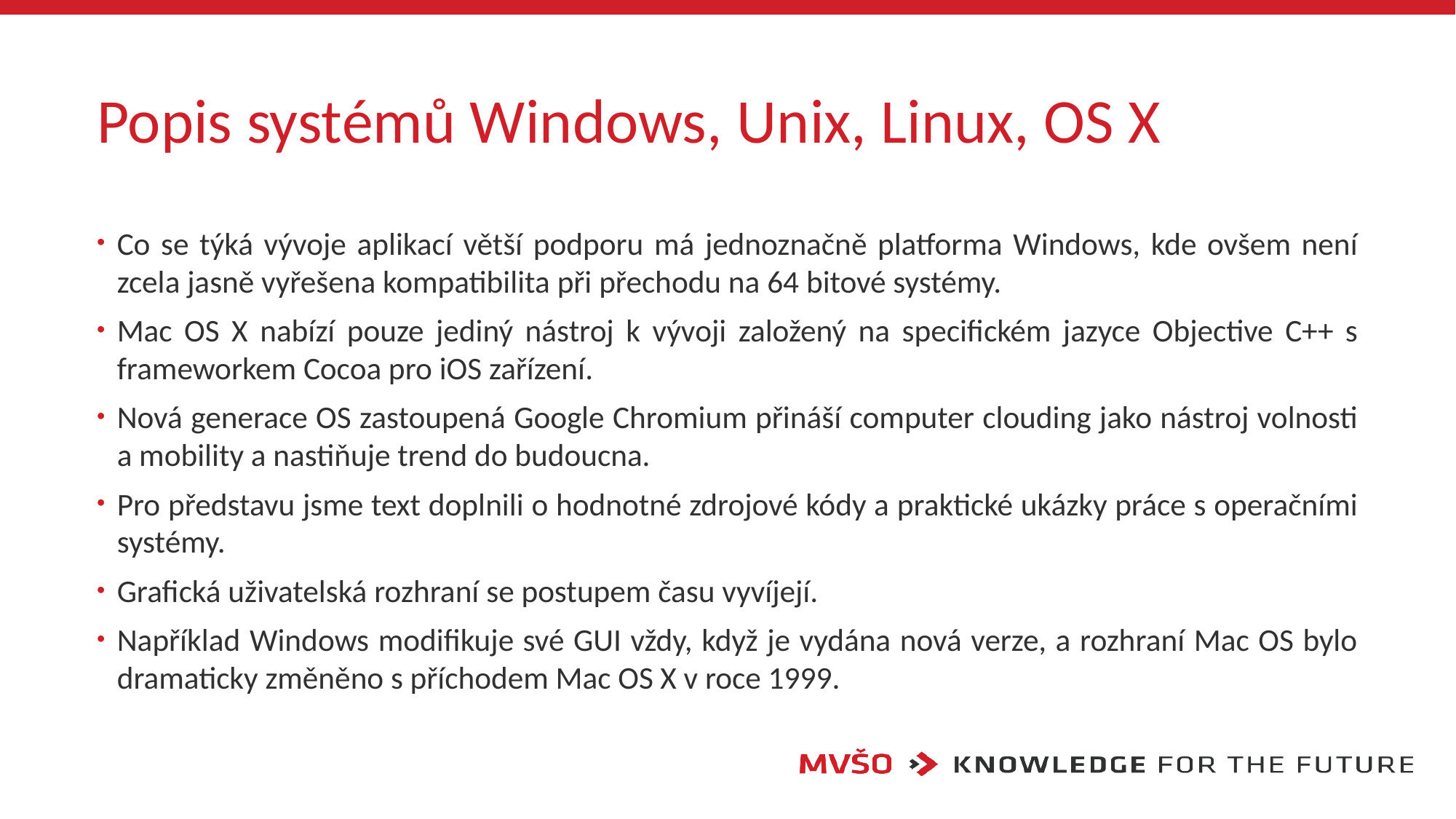

# Popis systémů Windows, Unix, Linux, OS X
Co se týká vývoje aplikací větší podporu má jednoznačně platforma Windows, kde ovšem není zcela jasně vyřešena kompatibilita při přechodu na 64 bitové systémy.
Mac OS X nabízí pouze jediný nástroj k vývoji založený na specifickém jazyce Objective C++ s frameworkem Cocoa pro iOS zařízení.
Nová generace OS zastoupená Google Chromium přináší computer clouding jako nástroj volnosti a mobility a nastiňuje trend do budoucna.
Pro představu jsme text doplnili o hodnotné zdrojové kódy a praktické ukázky práce s operačními systémy.
Grafická uživatelská rozhraní se postupem času vyvíjejí.
Například Windows modifikuje své GUI vždy, když je vydána nová verze, a rozhraní Mac OS bylo dramaticky změněno s příchodem Mac OS X v roce 1999.